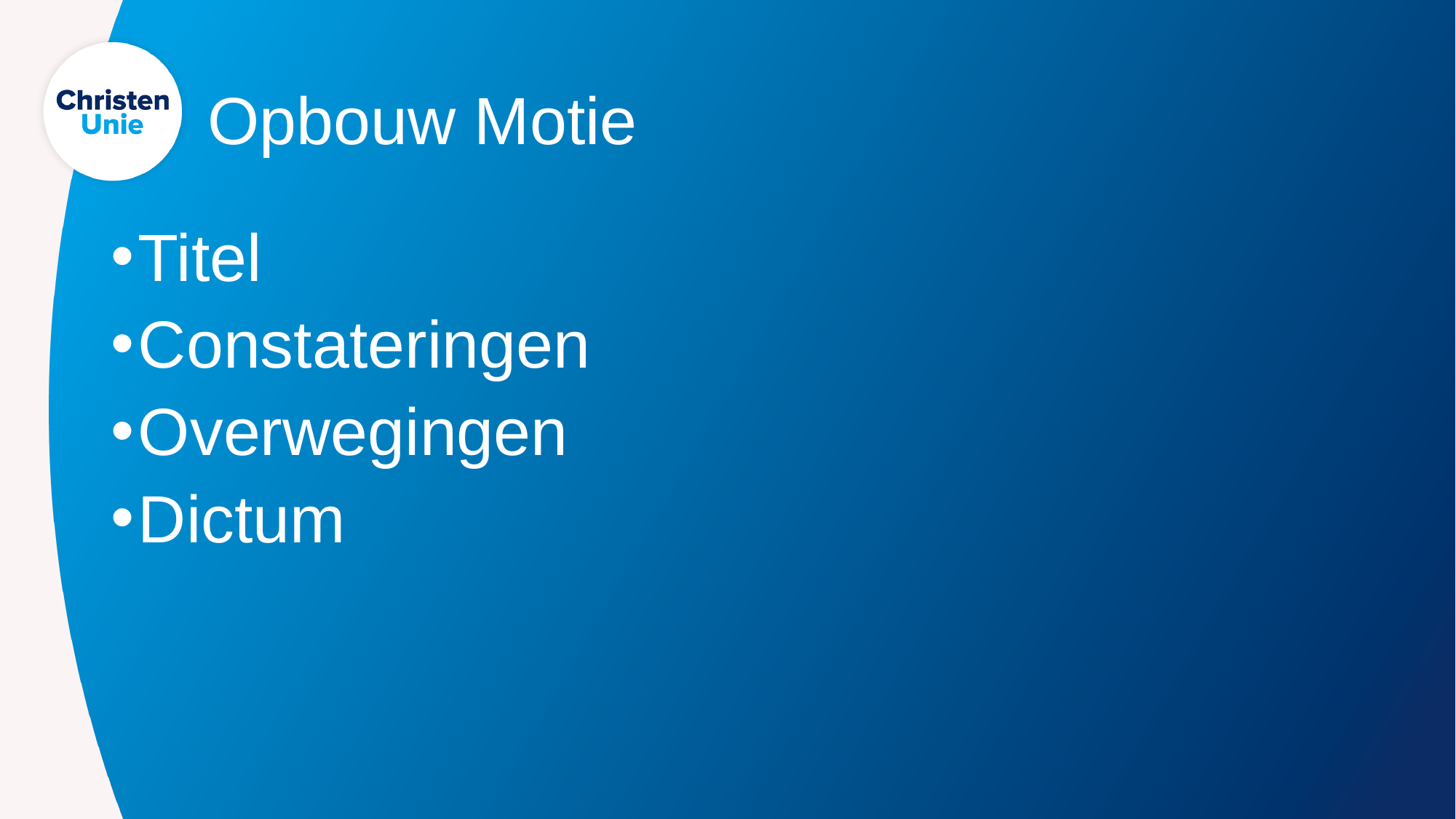

# Opbouw Motie
Titel
Constateringen
Overwegingen
Dictum